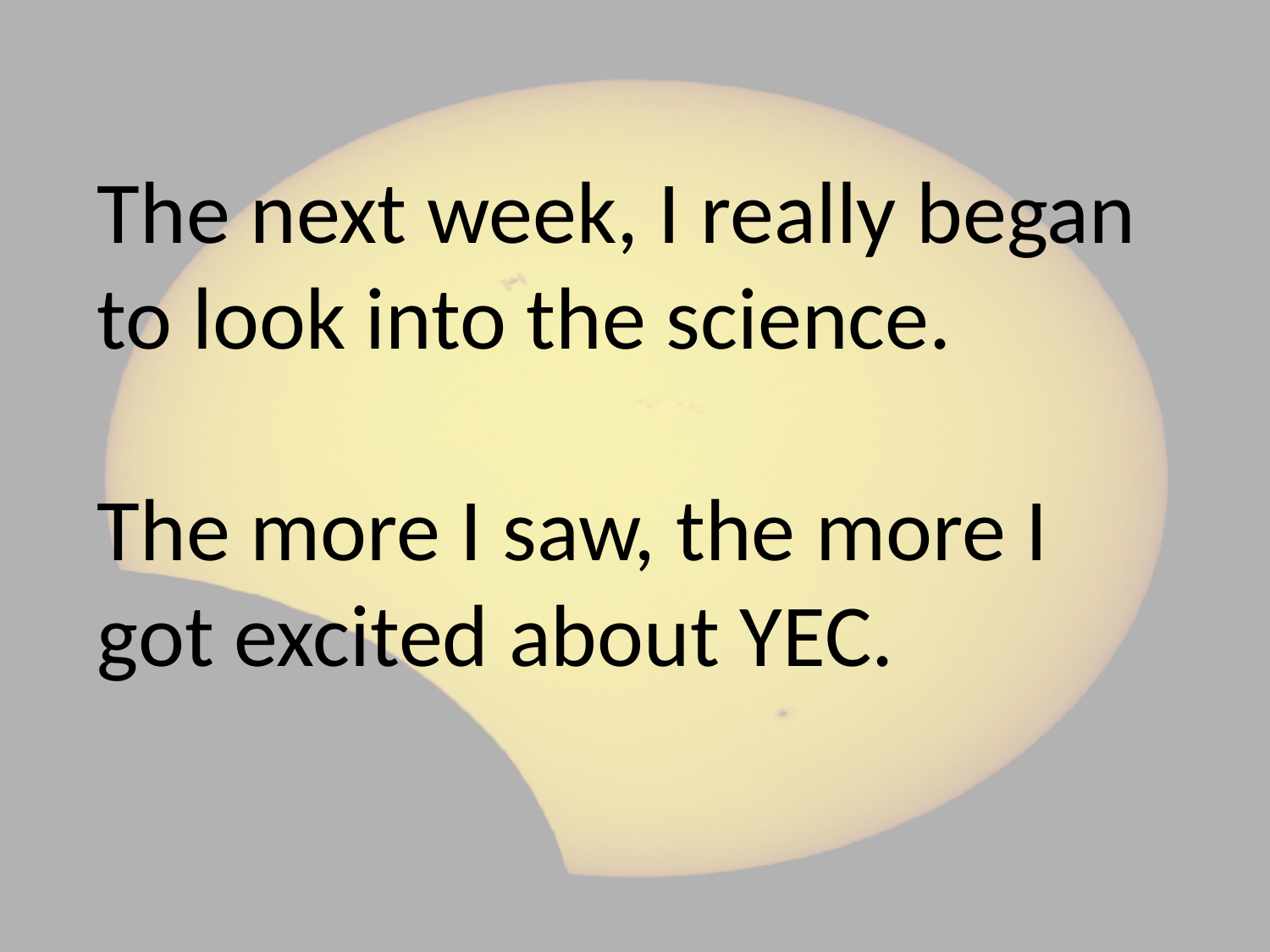

# The next week, I really began to look into the science. The more I saw, the more I got excited about YEC.